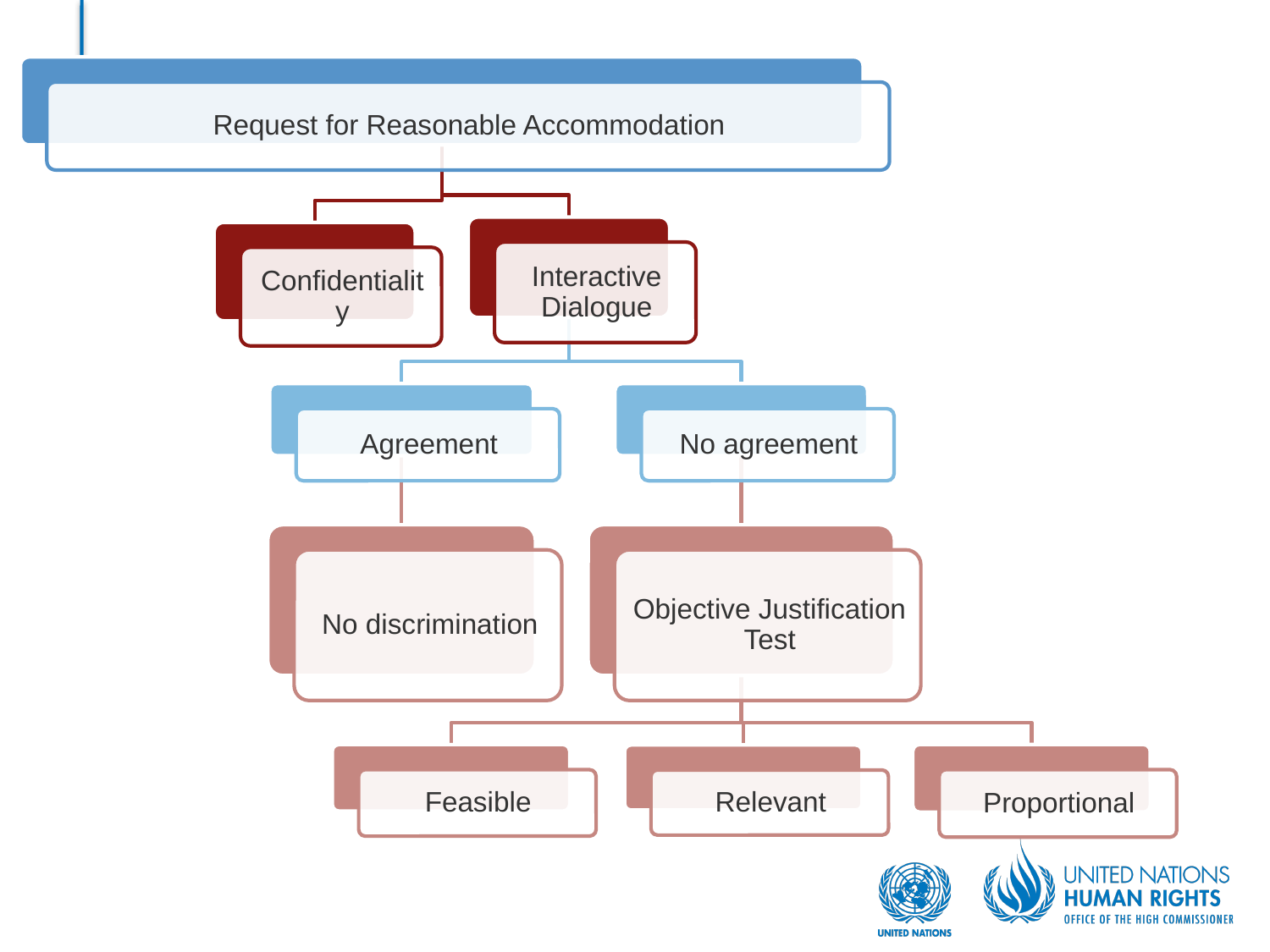

Request for Reasonable Accommodation
Confidentiality
Interactive Dialogue
Agreement
No discrimination
No agreement
Objective Justification Test
Feasible
Relevant
Proportional